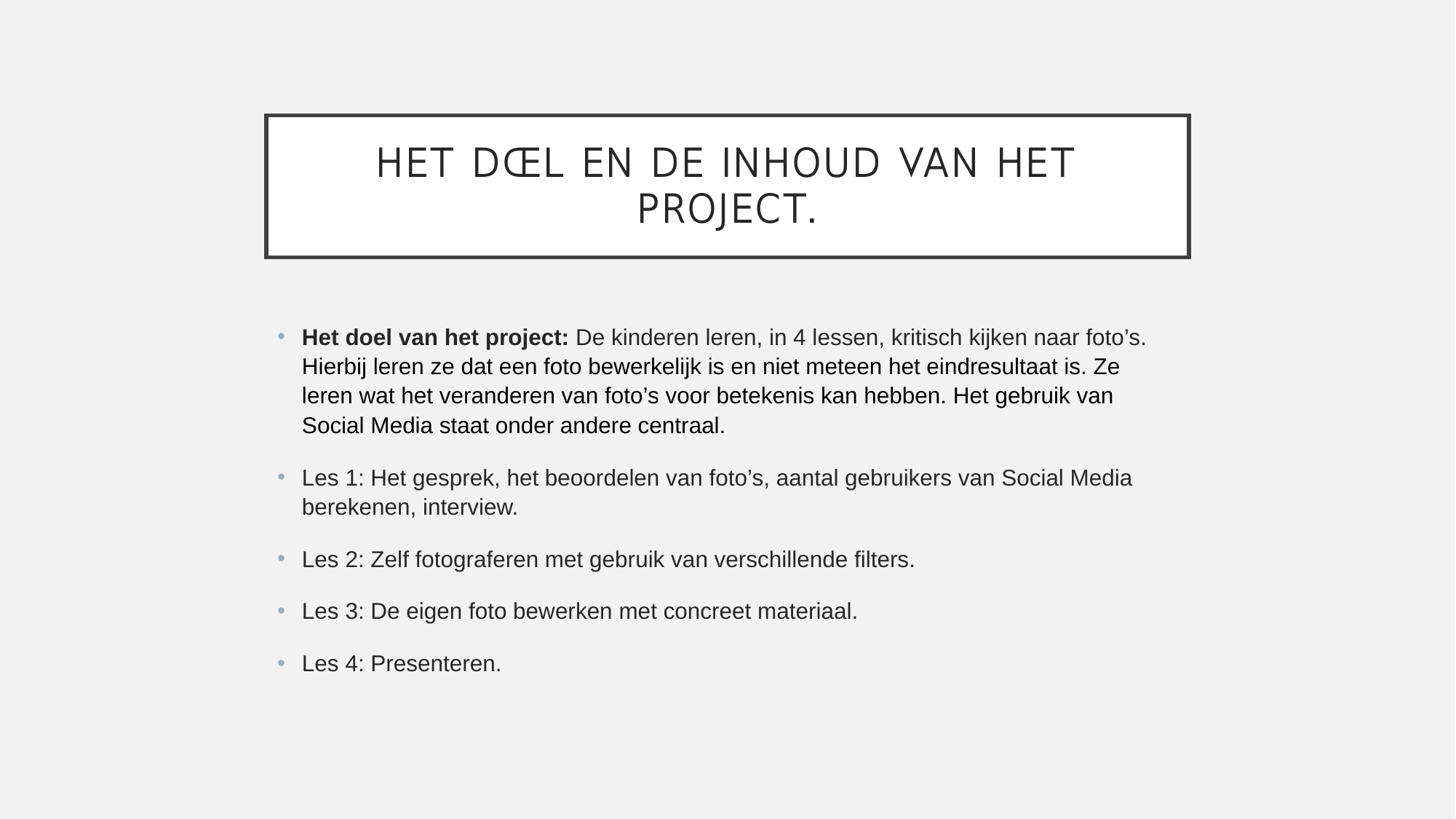

# Het doel en de inhoud van het project.
Het doel van het project: De kinderen leren, in 4 lessen, kritisch kijken naar foto’s. Hierbij leren ze dat een foto bewerkelijk is en niet meteen het eindresultaat is. Ze leren wat het veranderen van foto’s voor betekenis kan hebben. Het gebruik van Social Media staat onder andere centraal.
Les 1: Het gesprek, het beoordelen van foto’s, aantal gebruikers van Social Media berekenen, interview.
Les 2: Zelf fotograferen met gebruik van verschillende filters.
Les 3: De eigen foto bewerken met concreet materiaal.
Les 4: Presenteren.